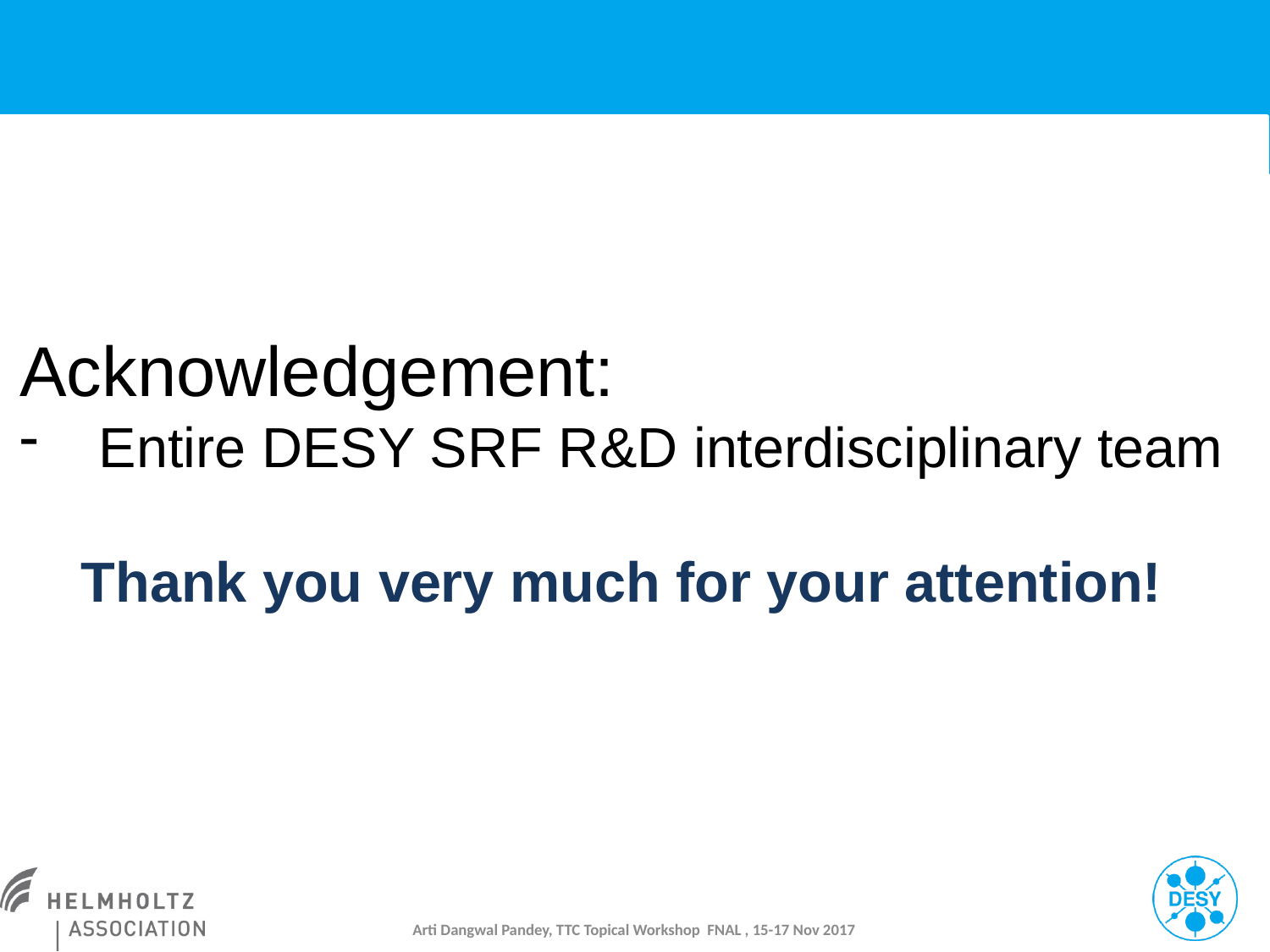

Acknowledgement:
Entire DESY SRF R&D interdisciplinary team

Thank you very much for your attention!